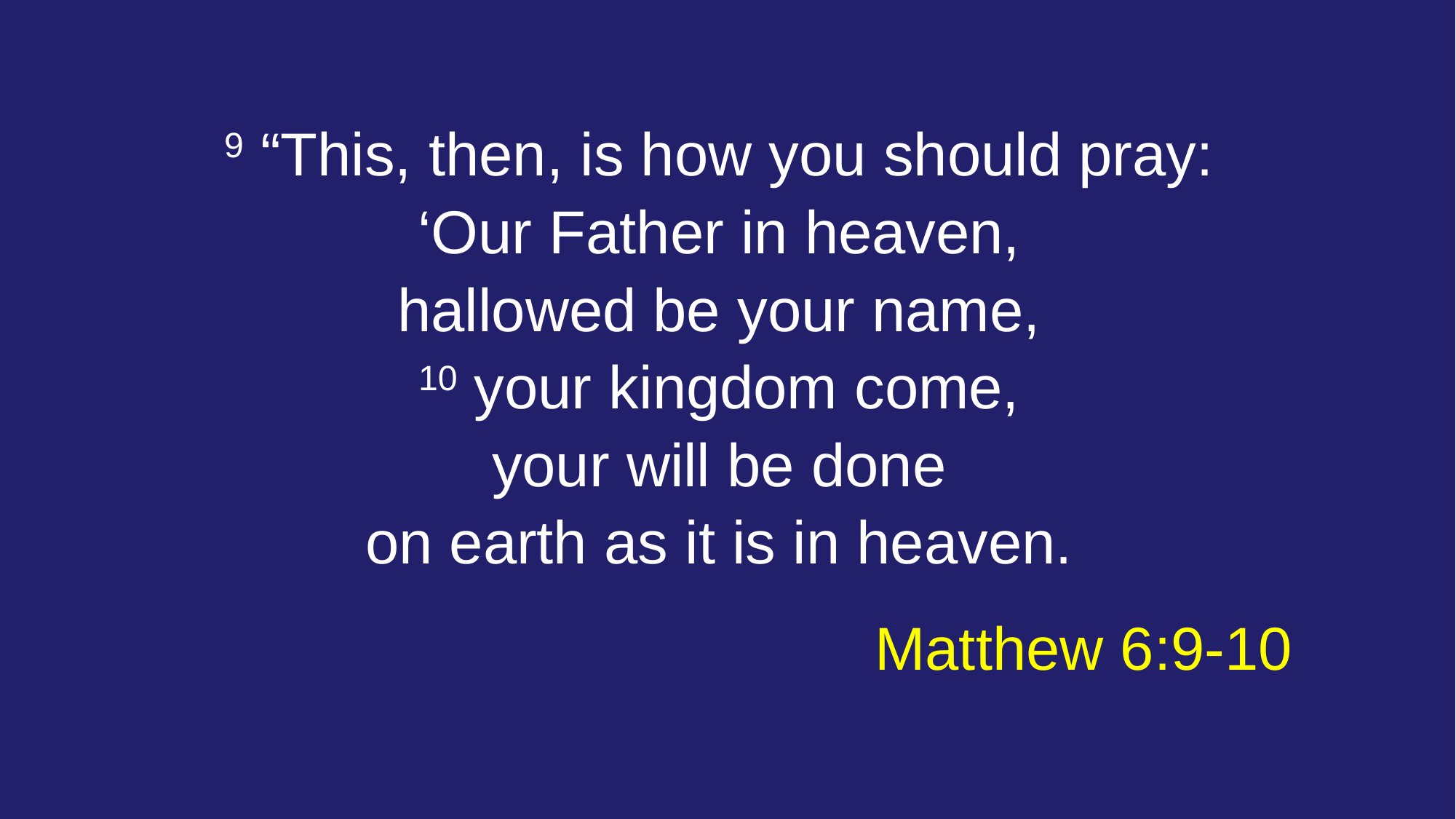

9 “This, then, is how you should pray:
‘Our Father in heaven,
hallowed be your name,
10 your kingdom come,
your will be done
on earth as it is in heaven.
Matthew 6:9-10